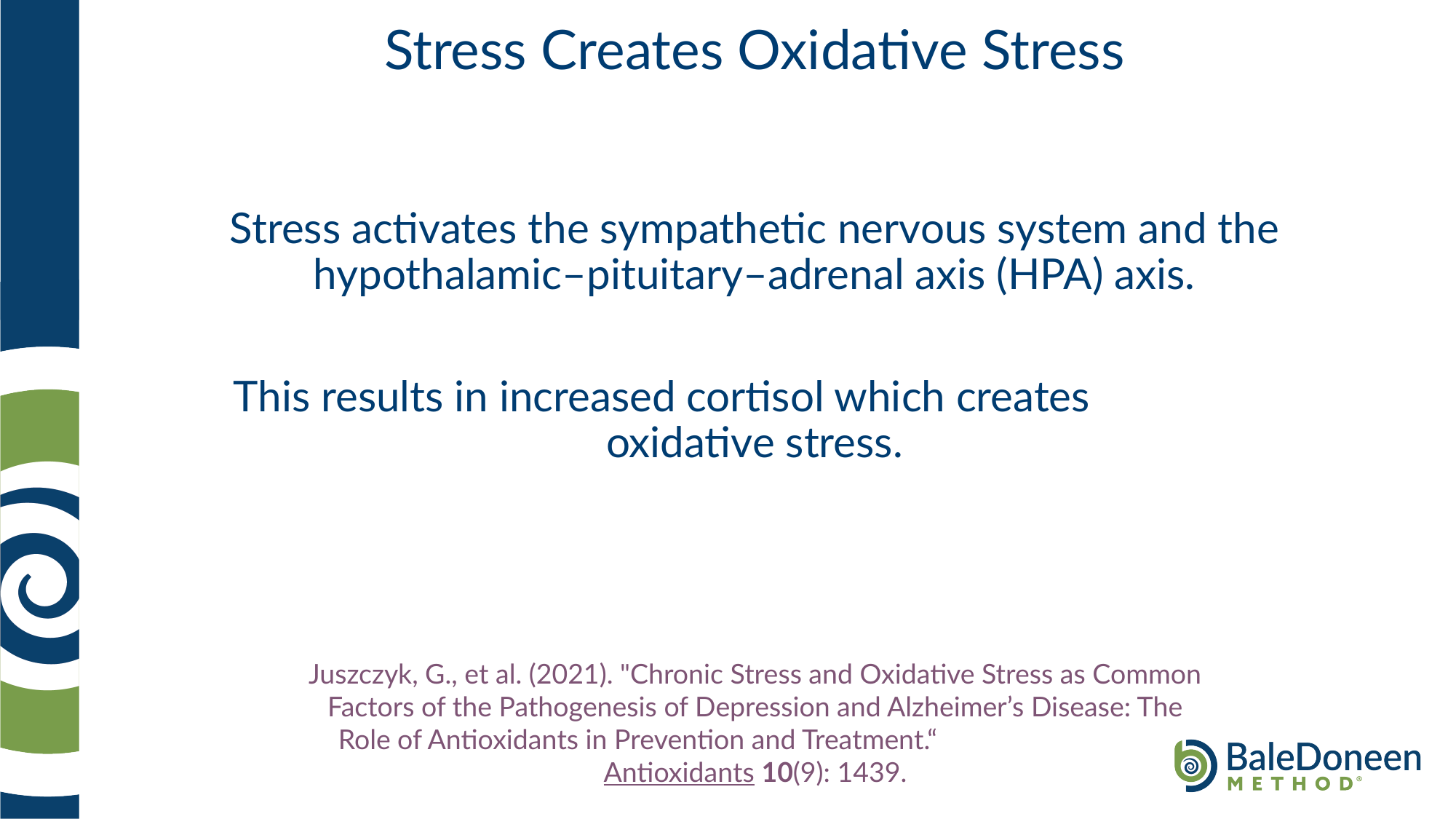

# Stress Creates Oxidative Stress
Stress activates the sympathetic nervous system and the hypothalamic–pituitary–adrenal axis (HPA) axis.

This results in increased cortisol which creates                  oxidative stress.

Juszczyk, G., et al. (2021). "Chronic Stress and Oxidative Stress as Common Factors of the Pathogenesis of Depression and Alzheimer’s Disease: The Role of Antioxidants in Prevention and Treatment.“                                   Antioxidants 10(9): 1439.

.